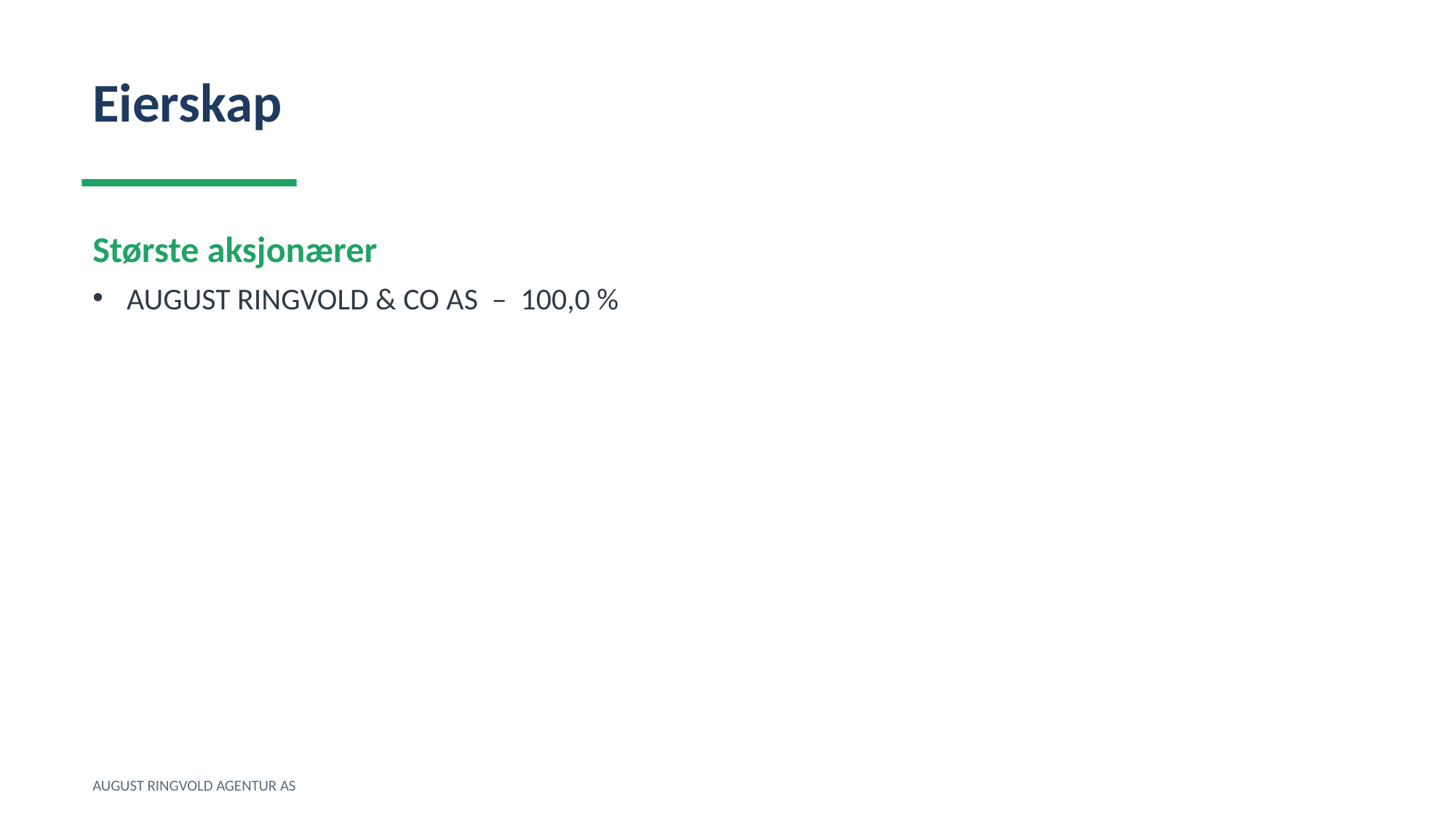

Eierskap

Største aksjonærer
AUGUST RINGVOLD & CO AS  –  100,0 %
AUGUST RINGVOLD AGENTUR AS